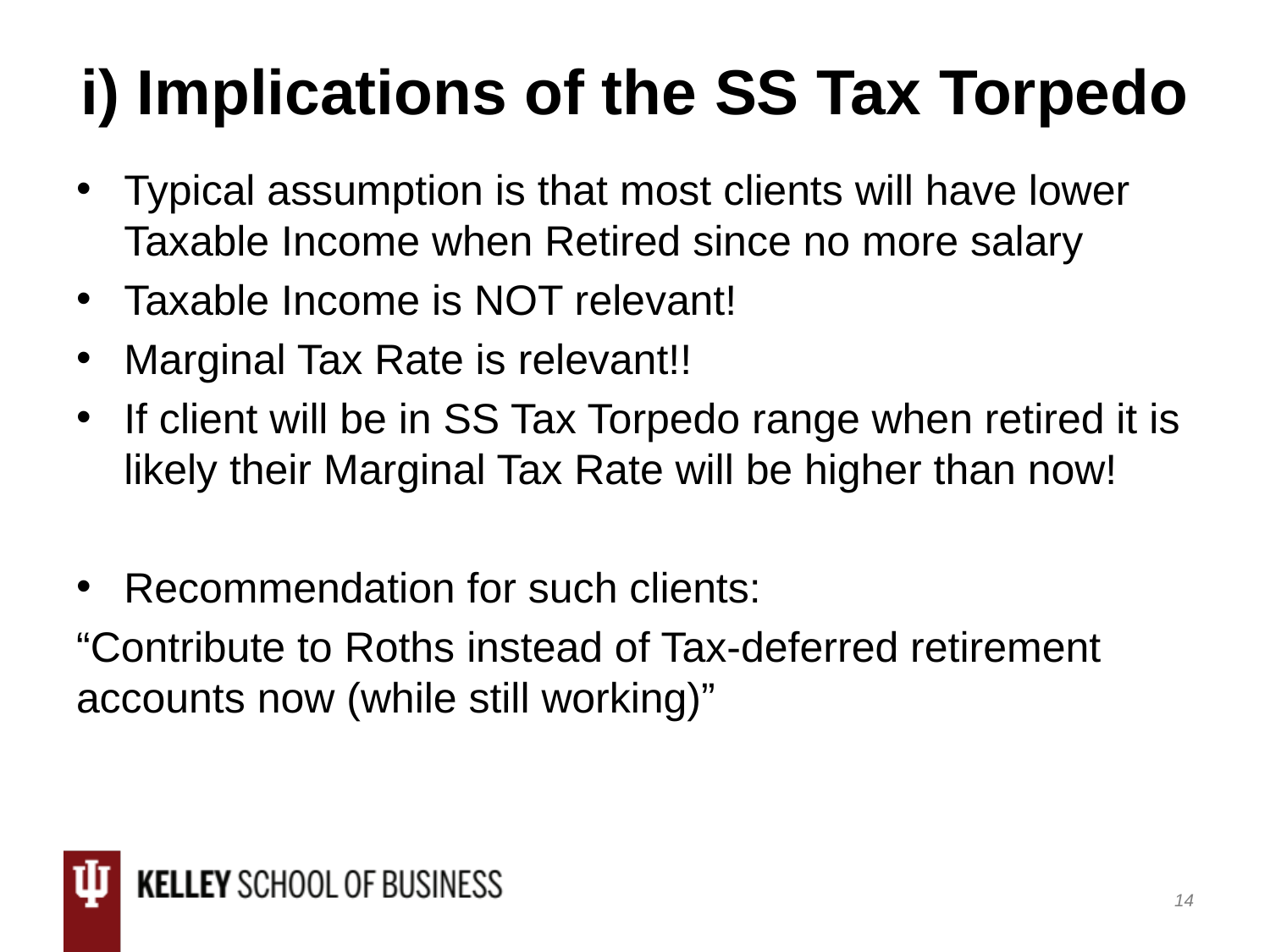

# i) Implications of the SS Tax Torpedo
Typical assumption is that most clients will have lower Taxable Income when Retired since no more salary
Taxable Income is NOT relevant!
Marginal Tax Rate is relevant!!
If client will be in SS Tax Torpedo range when retired it is likely their Marginal Tax Rate will be higher than now!

Recommendation for such clients:
“Contribute to Roths instead of Tax-deferred retirement accounts now (while still working)”
14